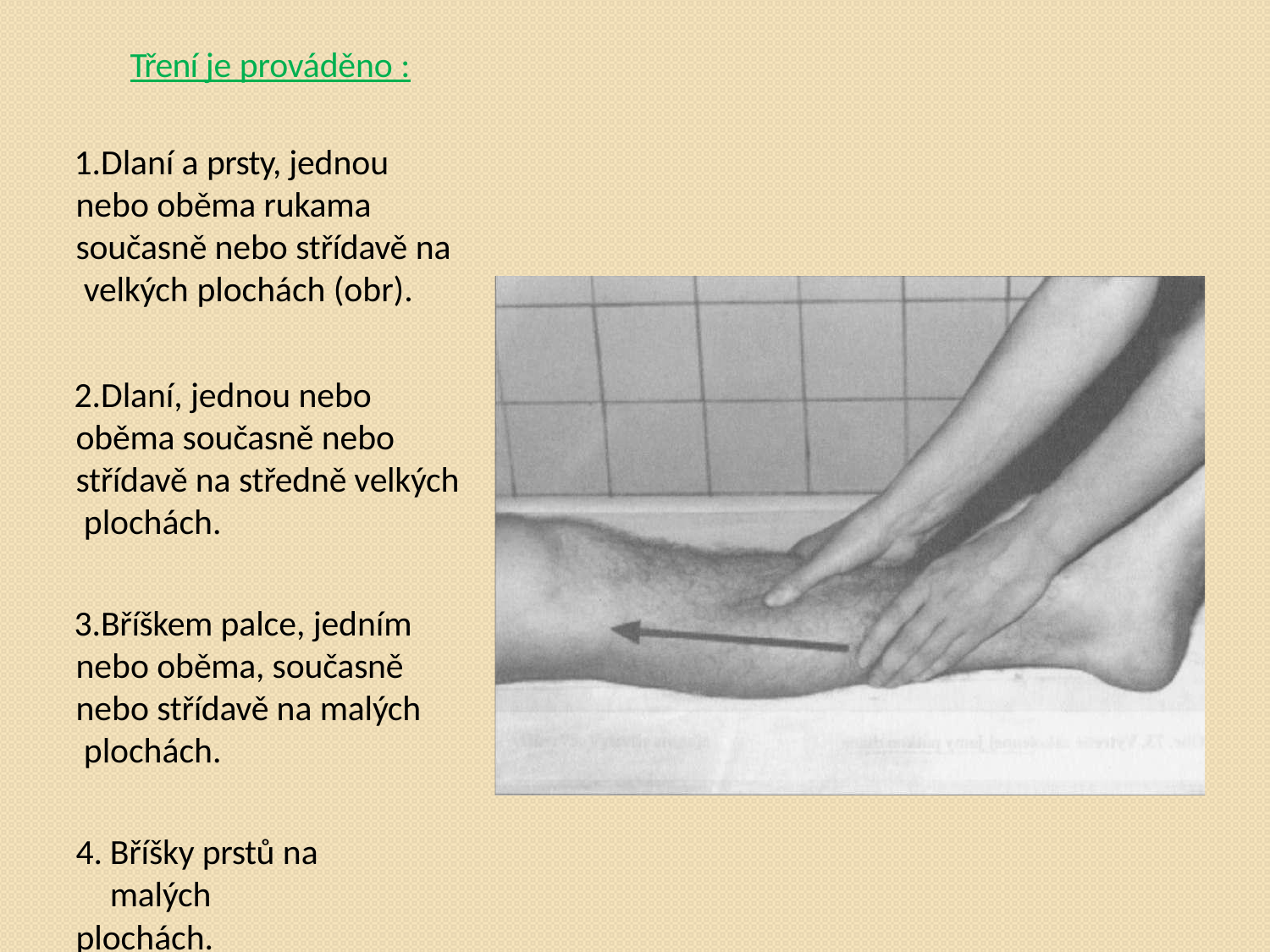

Tření je prováděno :

Dlaní a prsty, jednou   nebo oběma rukama  současně nebo střídavě na  velkých plochách (obr).

Dlaní, jednou nebo  oběma současně nebo  střídavě na středně velkých  plochách.

Bříškem palce, jedním  nebo oběma, současně  nebo střídavě na malých  plochách.

Bříšky prstů na malých
plochách.